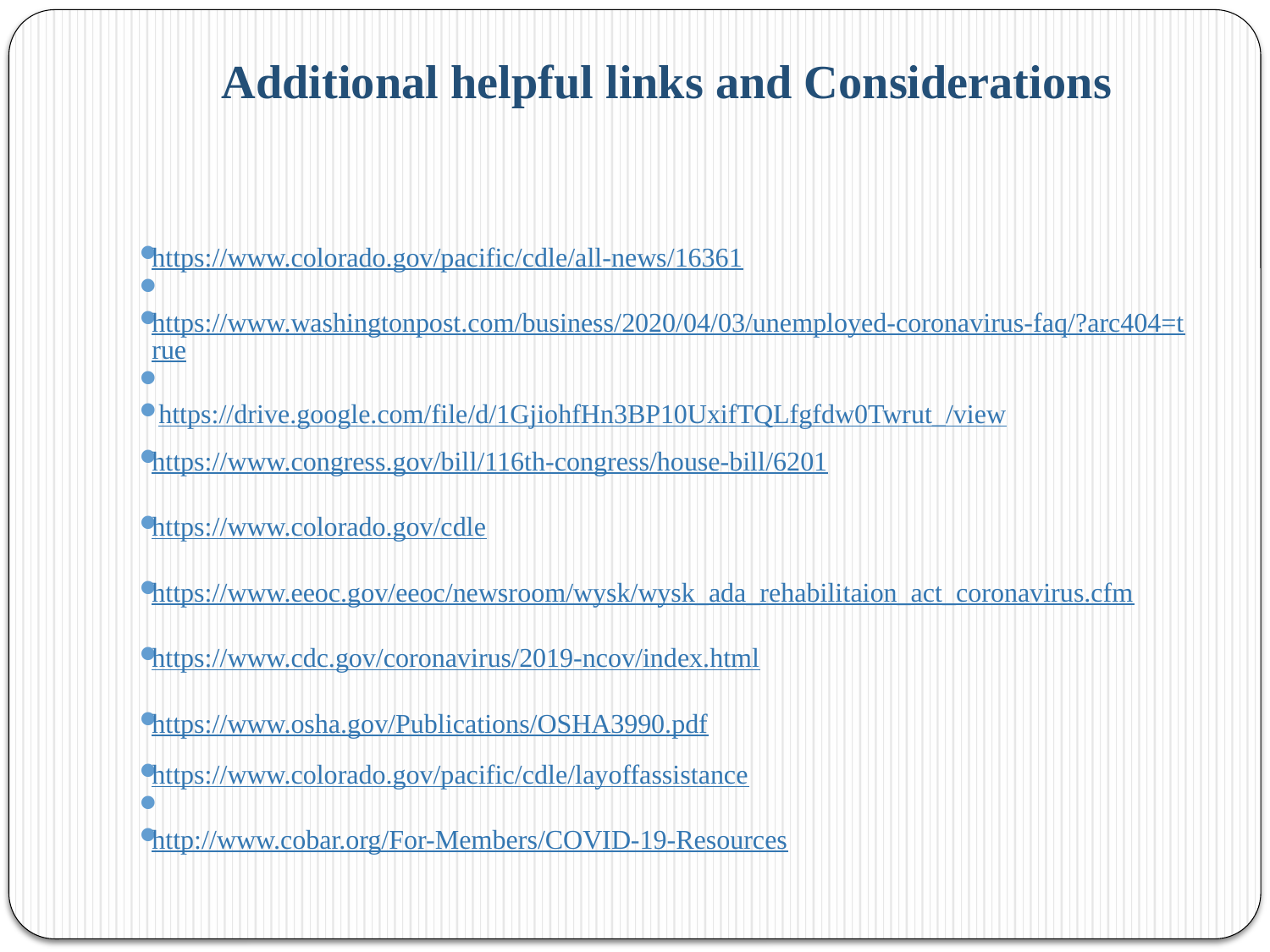

# Additional helpful links and Considerations

https://www.colorado.gov/pacific/cdle/all-news/16361

https://www.washingtonpost.com/business/2020/04/03/unemployed-coronavirus-faq/?arc404=true

 https://drive.google.com/file/d/1GjiohfHn3BP10UxifTQLfgfdw0Twrut_/view
https://www.congress.gov/bill/116th-congress/house-bill/6201
https://www.colorado.gov/cdle
https://www.eeoc.gov/eeoc/newsroom/wysk/wysk_ada_rehabilitaion_act_coronavirus.cfm
https://www.cdc.gov/coronavirus/2019-ncov/index.html
https://www.osha.gov/Publications/OSHA3990.pdf
https://www.colorado.gov/pacific/cdle/layoffassistance

http://www.cobar.org/For-Members/COVID-19-Resources